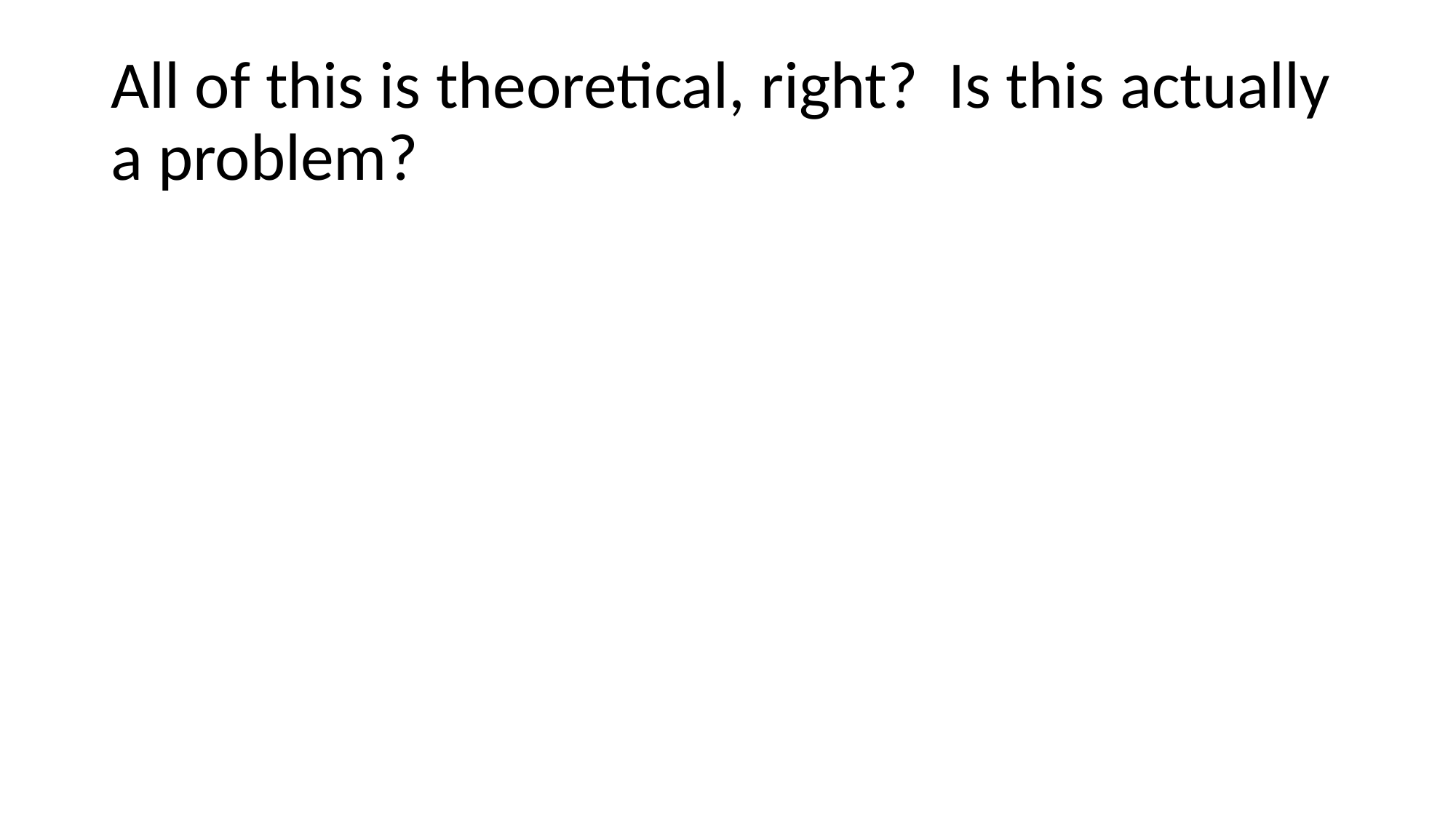

# All of this is theoretical, right?  Is this actually a problem?